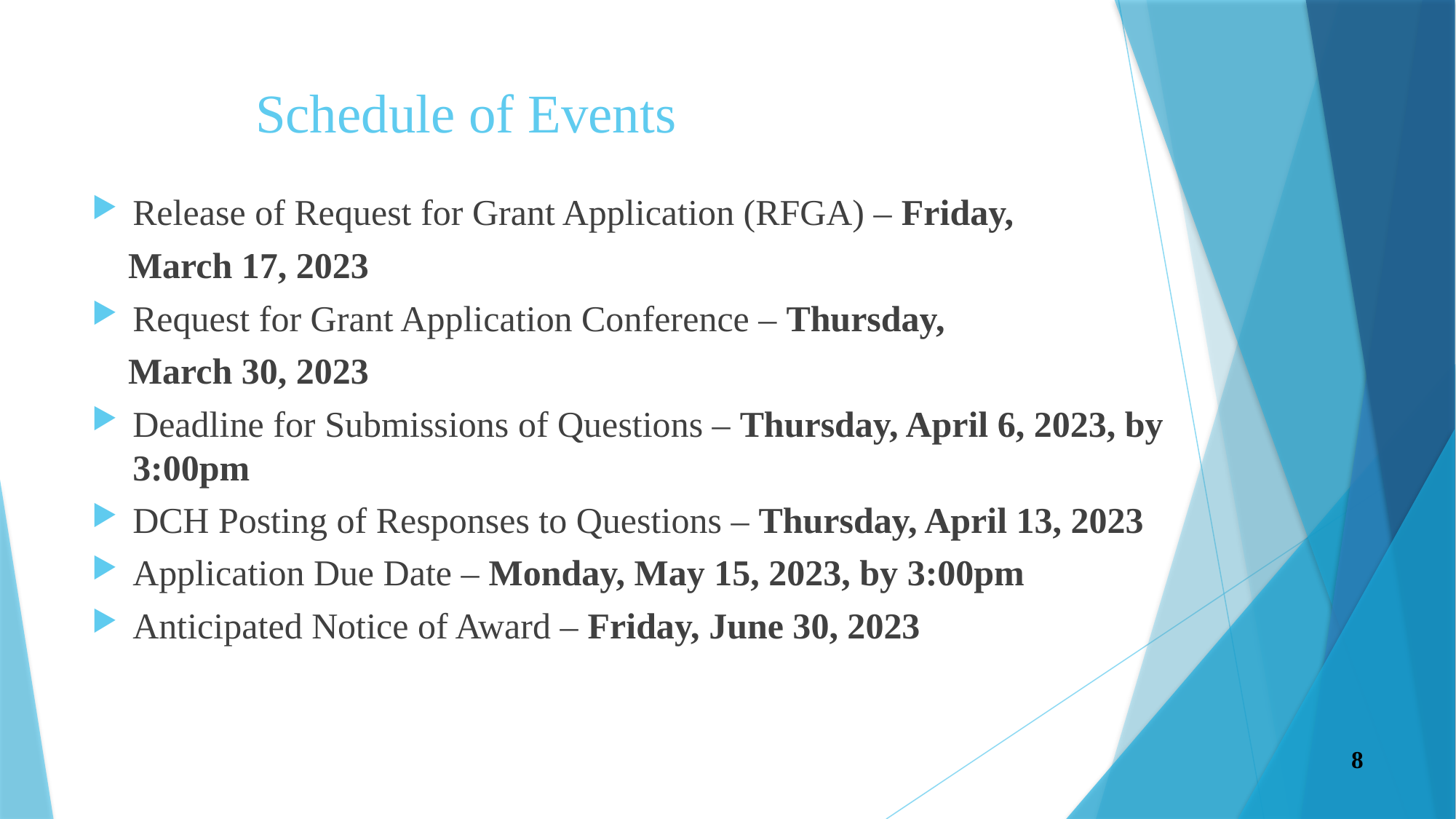

# Schedule of Events
Release of Request for Grant Application (RFGA) – Friday,
    March 17, 2023
Request for Grant Application Conference – Thursday,
    March 30, 2023
Deadline for Submissions of Questions – Thursday, April 6, 2023, by 3:00pm
DCH Posting of Responses to Questions – Thursday, April 13, 2023
Application Due Date – Monday, May 15, 2023, by 3:00pm
Anticipated Notice of Award – Friday, June 30, 2023
8